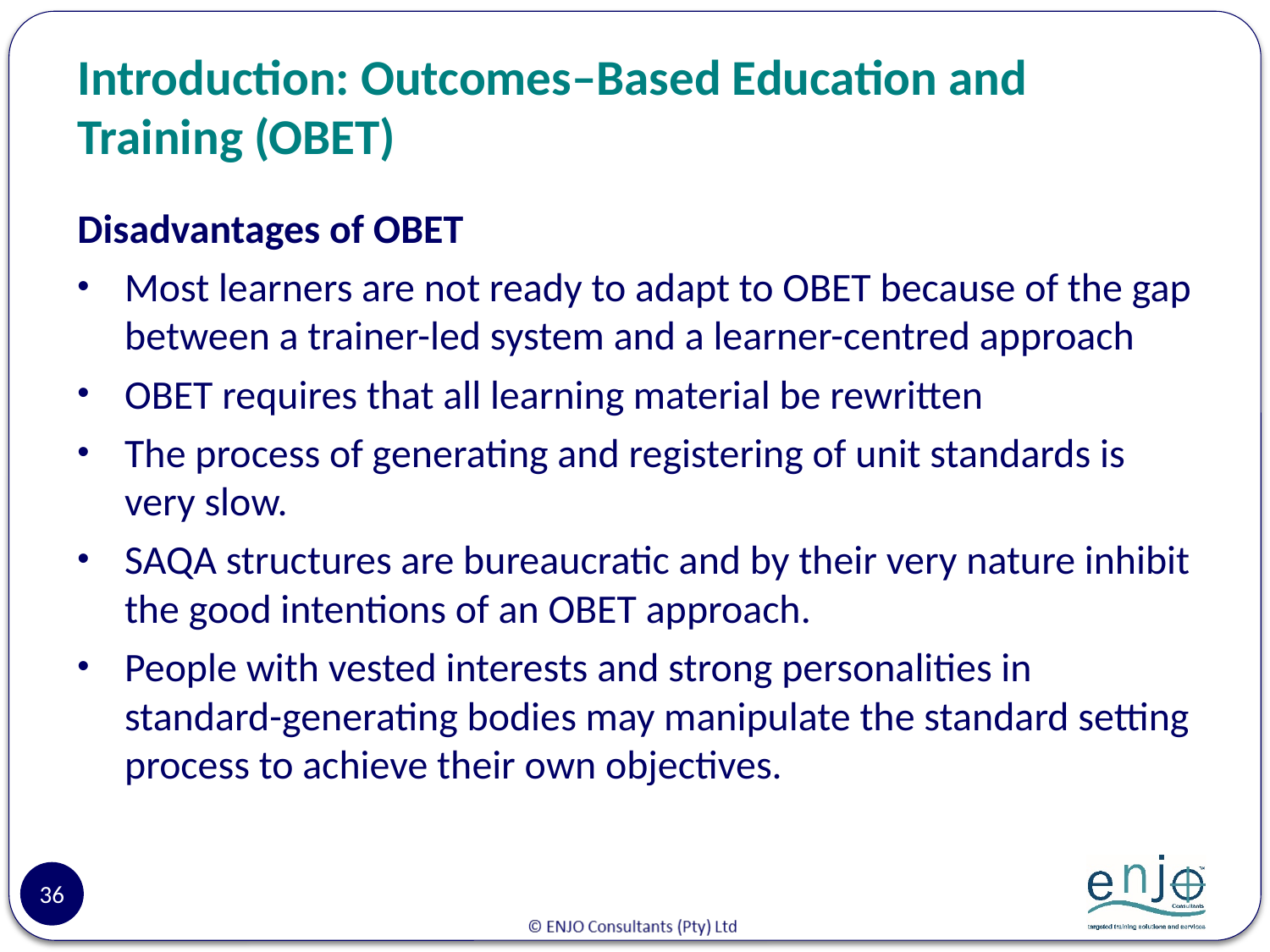

# Introduction: Outcomes–Based Education and Training (OBET)
Disadvantages of OBET
Most learners are not ready to adapt to OBET because of the gap between a trainer-led system and a learner-centred approach
OBET requires that all learning material be rewritten
The process of generating and registering of unit standards is very slow.
SAQA structures are bureaucratic and by their very nature inhibit the good intentions of an OBET approach.
People with vested interests and strong personalities in standard-generating bodies may manipulate the standard setting process to achieve their own objectives.

36